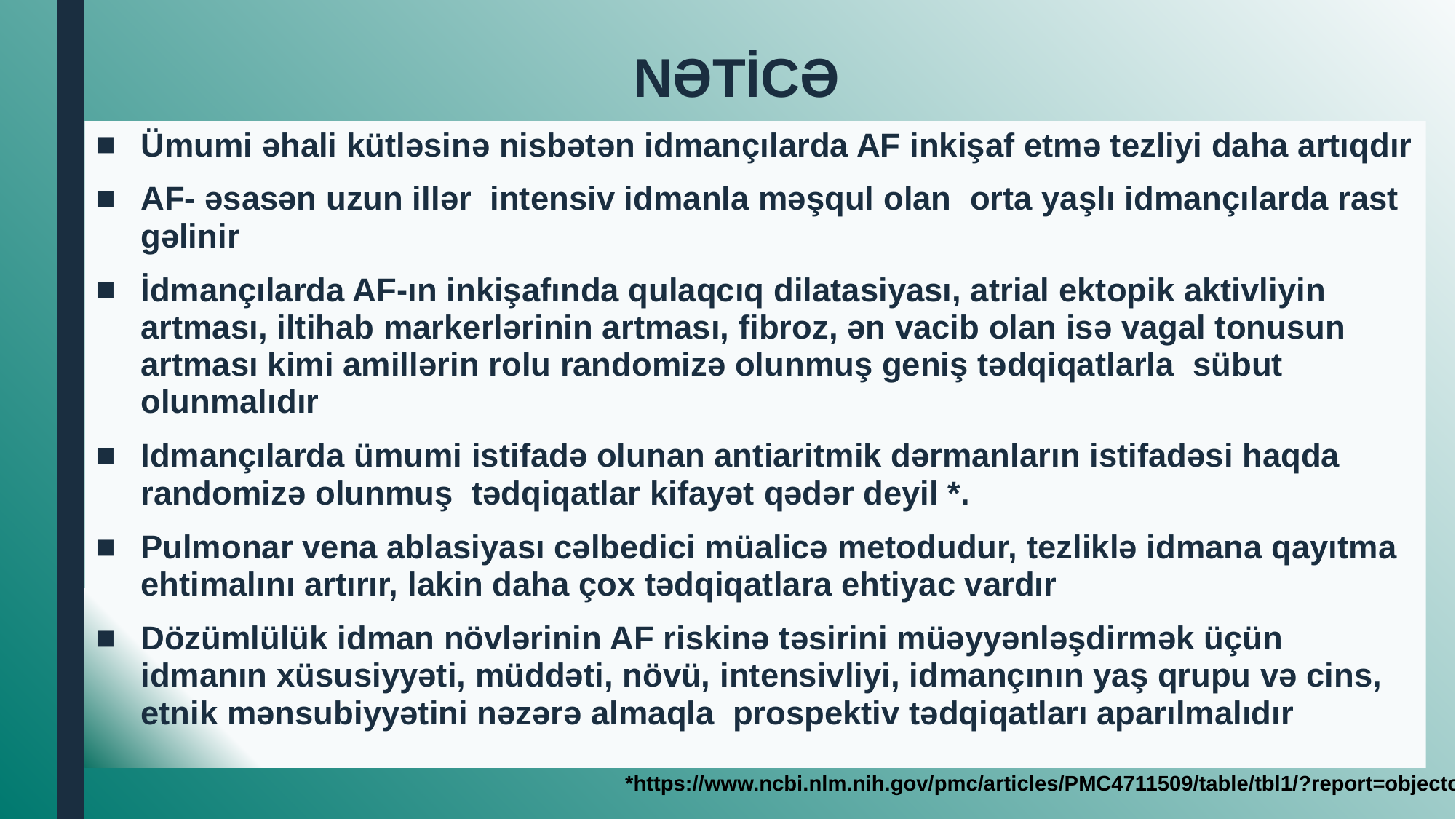

# NƏTİCƏ
Ümumi əhali kütləsinə nisbətən idmançılarda AF inkişaf etmə tezliyi daha artıqdır
AF- əsasən uzun illər  intensiv idmanla məşqul olan  orta yaşlı idmançılarda rast gəlinir
İdmançılarda AF-ın inkişafında qulaqcıq dilatasiyası, atrial ektopik aktivliyin artması, iltihab markerlərinin artması, fibroz, ən vacib olan isə vagal tonusun artması kimi amillərin rolu randomizə olunmuş geniş tədqiqatlarla  sübut olunmalıdır
Idmançılarda ümumi istifadə olunan antiaritmik dərmanların istifadəsi haqda randomizə olunmuş  tədqiqatlar kifayət qədər deyil *.
Pulmonar vena ablasiyası cəlbedici müalicə metodudur, tezliklə idmana qayıtma ehtimalını artırır, lakin daha çox tədqiqatlara ehtiyac vardır
Dözümlülük idman növlərinin AF riskinə təsirini müəyyənləşdirmək üçün idmanın xüsusiyyəti, müddəti, növü, intensivliyi, idmançının yaş qrupu və cins, etnik mənsubiyyətini nəzərə almaqla  prospektiv tədqiqatları aparılmalıdır
*https://www.ncbi.nlm.nih.gov/pmc/articles/PMC4711509/table/tbl1/?report=objectonly